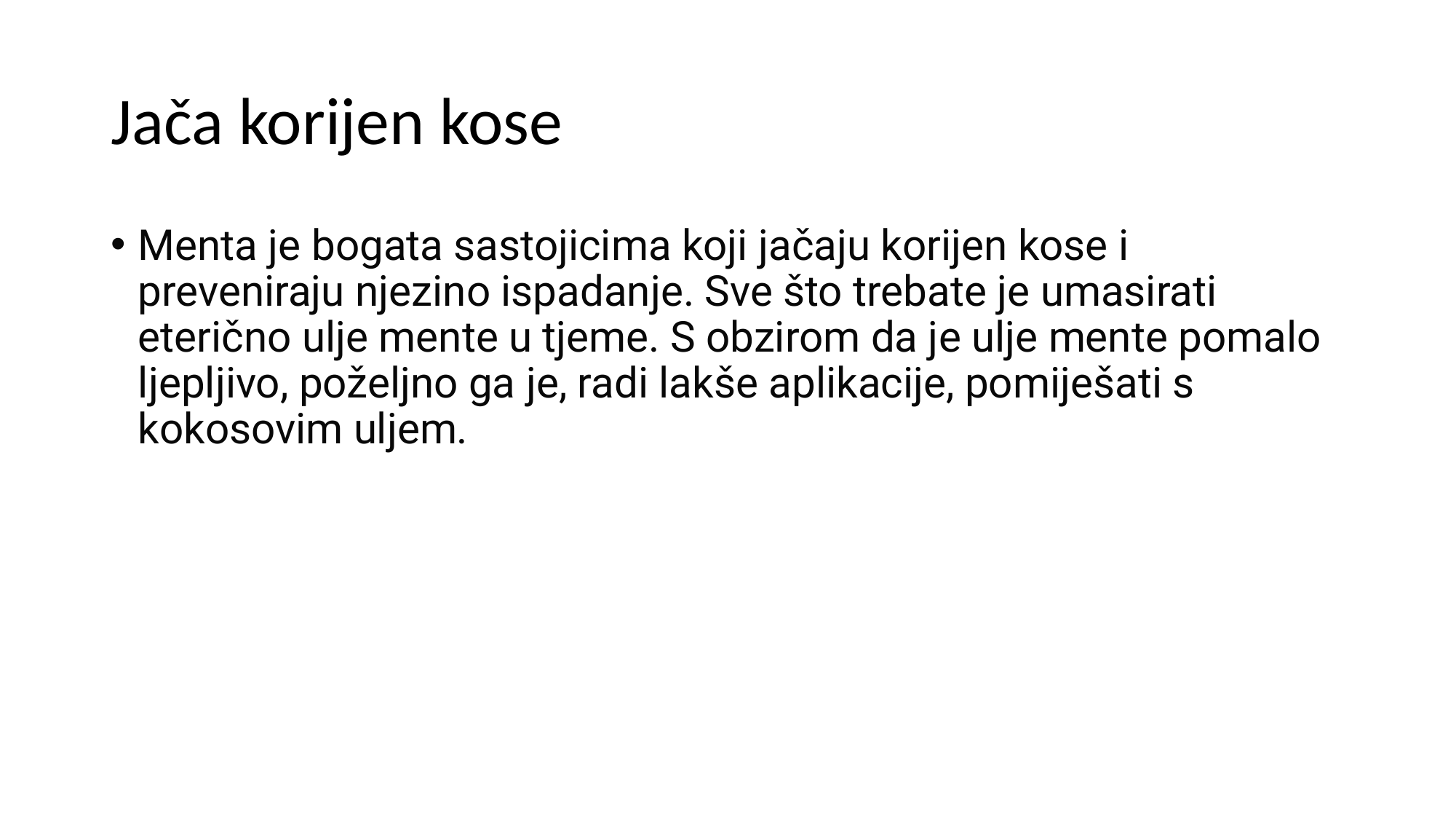

# Jača korijen kose
Menta je bogata sastojicima koji jačaju korijen kose i preveniraju njezino ispadanje. Sve što trebate je umasirati eterično ulje mente u tjeme. S obzirom da je ulje mente pomalo ljepljivo, poželjno ga je, radi lakše aplikacije, pomiješati s kokosovim uljem.